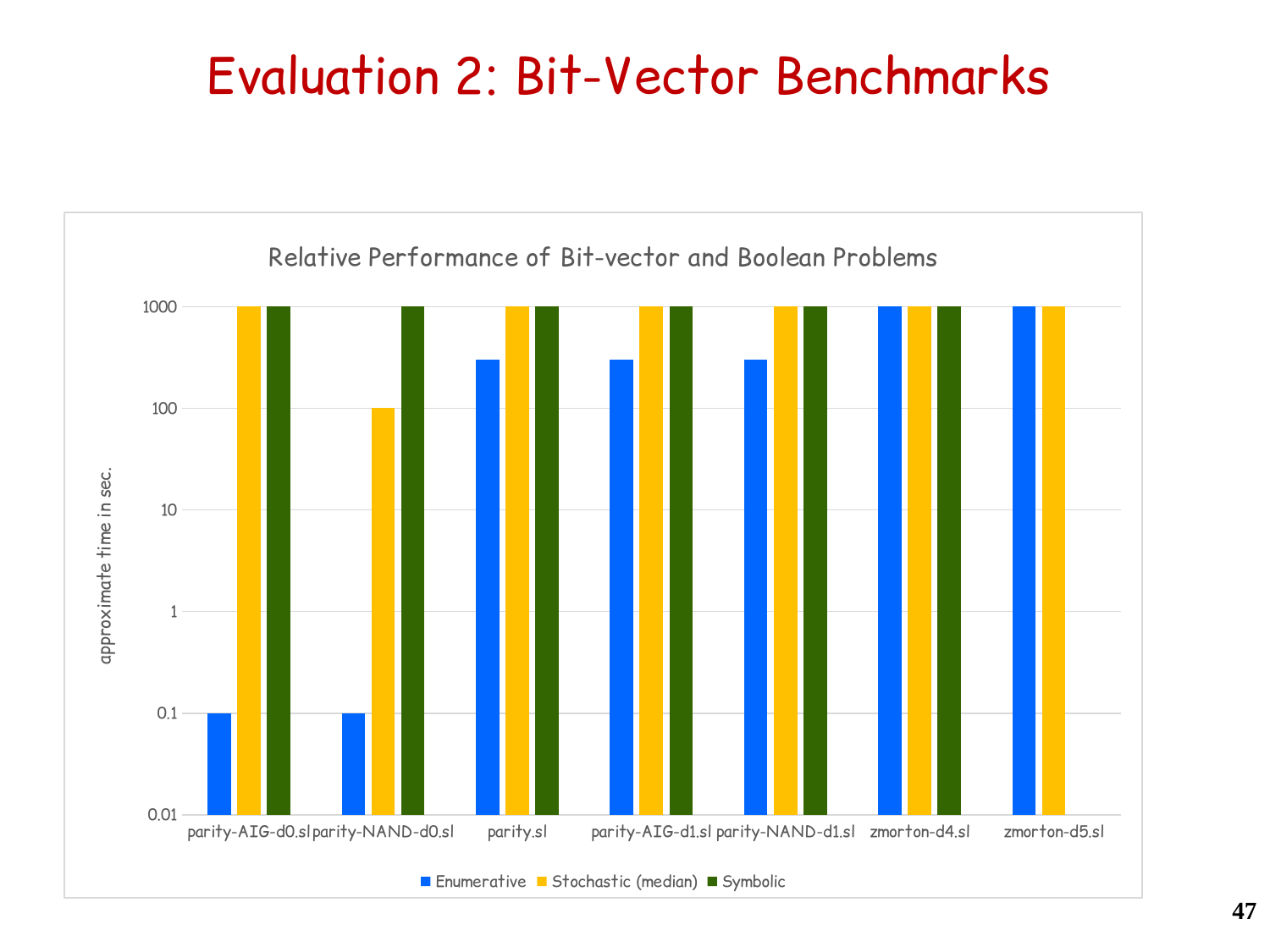

# Evaluation 2: Bit-Vector Benchmarks

[unsupported chart]

47